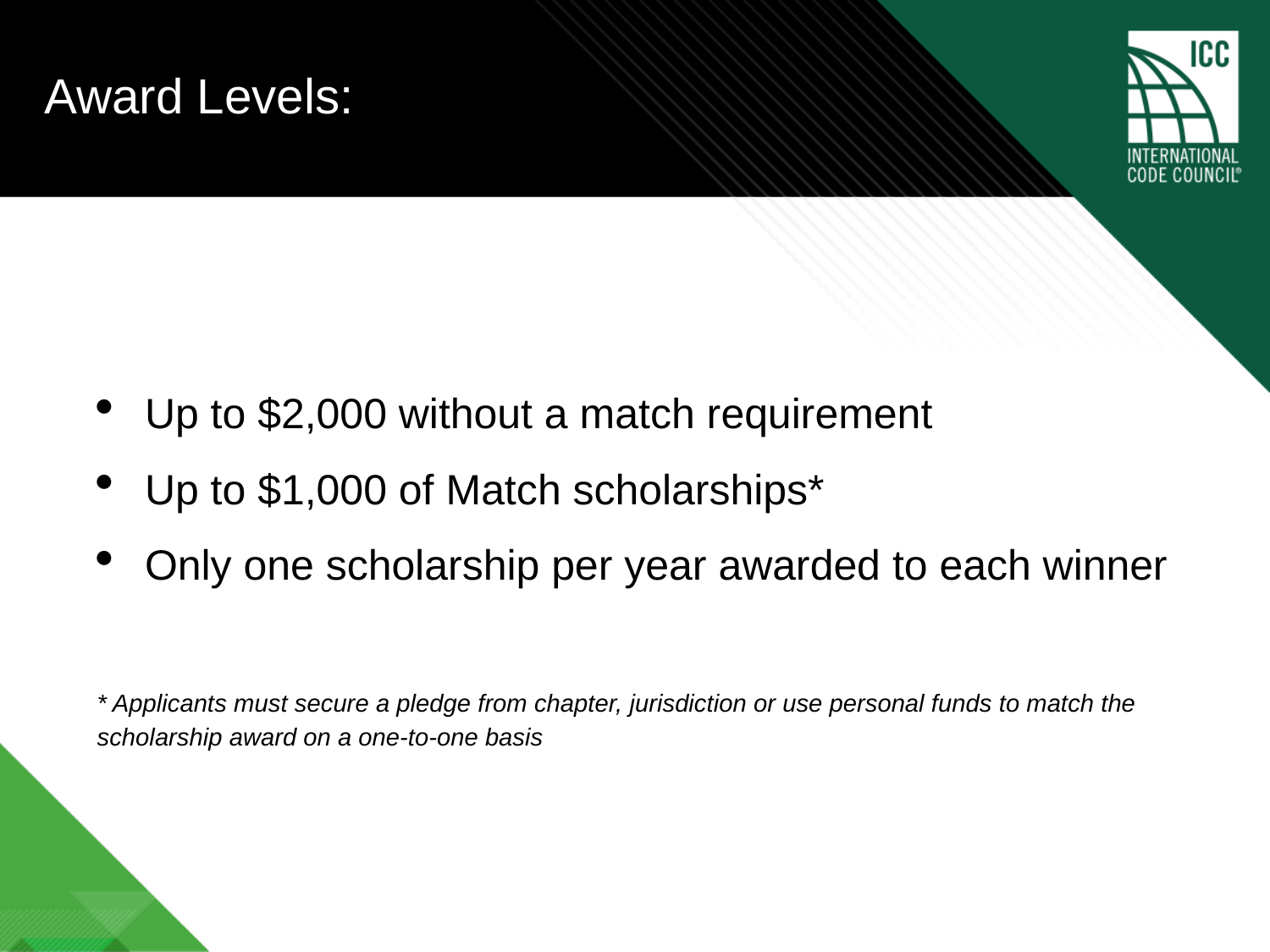

# Award Levels:
Up to $2,000 without a match requirement
Up to $1,000 of Match scholarships*
Only one scholarship per year awarded to each winner

* Applicants must secure a pledge from chapter, jurisdiction or use personal funds to match the scholarship award on a one-to-one basis